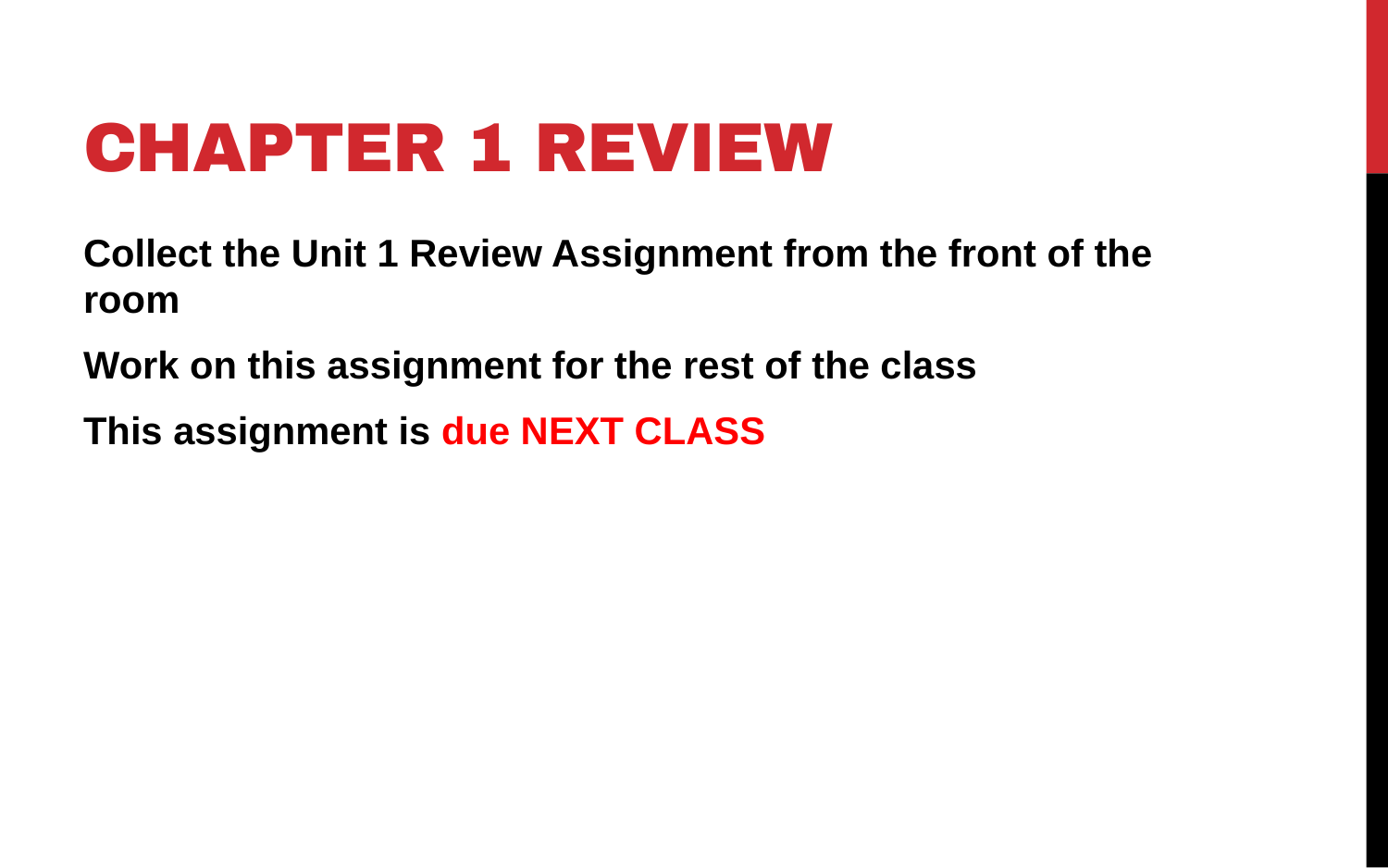

# Chapter 1 Review
Collect the Unit 1 Review Assignment from the front of the room
Work on this assignment for the rest of the class
This assignment is due NEXT CLASS